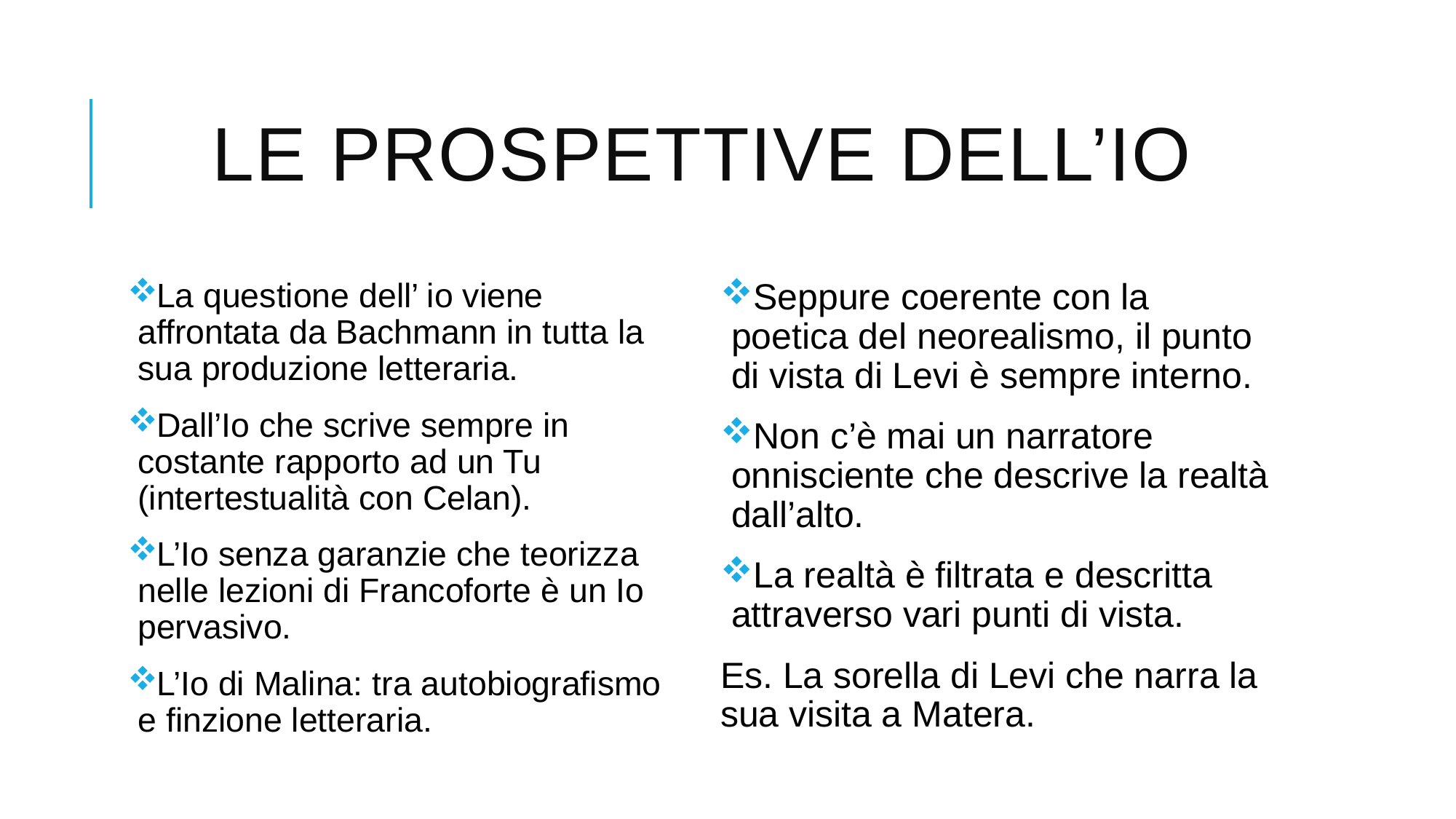

# Le prospettive dell’io
La questione dell’ io viene affrontata da Bachmann in tutta la sua produzione letteraria.
Dall’Io che scrive sempre in costante rapporto ad un Tu (intertestualità con Celan).
L’Io senza garanzie che teorizza nelle lezioni di Francoforte è un Io pervasivo.
L’Io di Malina: tra autobiografismo e finzione letteraria.

Seppure coerente con la poetica del neorealismo, il punto di vista di Levi è sempre interno.
Non c’è mai un narratore onnisciente che descrive la realtà dall’alto.
La realtà è filtrata e descritta attraverso vari punti di vista.
Es. La sorella di Levi che narra la sua visita a Matera.